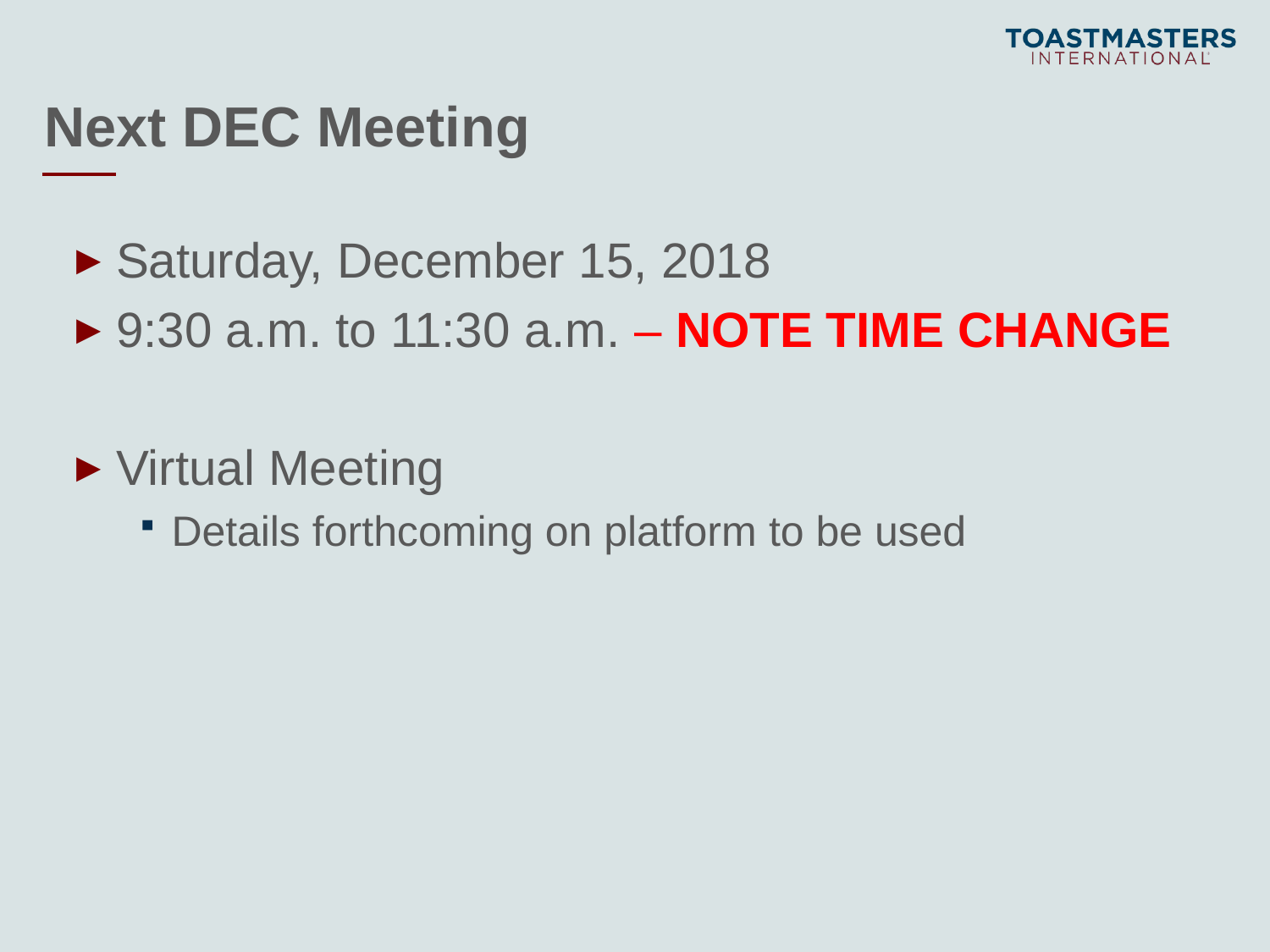

# Next DEC Meeting
Saturday, December 15, 2018
9:30 a.m. to 11:30 a.m. – NOTE TIME CHANGE

Virtual Meeting
Details forthcoming on platform to be used